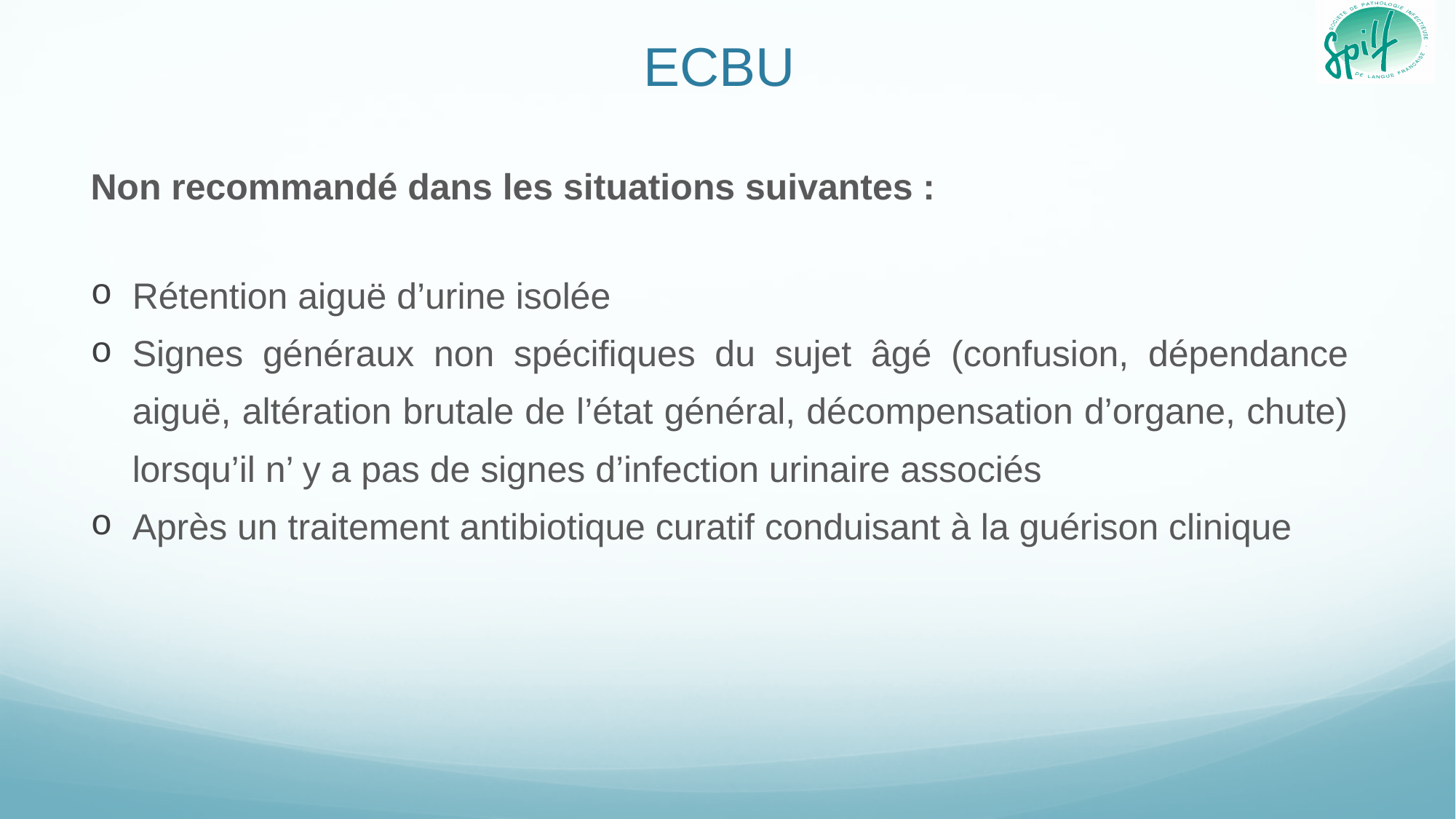

# ECBU
Non recommandé dans les situations suivantes :

Rétention aiguë d’urine isolée
Signes généraux non spécifiques du sujet âgé (confusion, dépendance aiguë, altération brutale de l’état général, décompensation d’organe, chute) lorsqu’il n’ y a pas de signes d’infection urinaire associés
Après un traitement antibiotique curatif conduisant à la guérison clinique